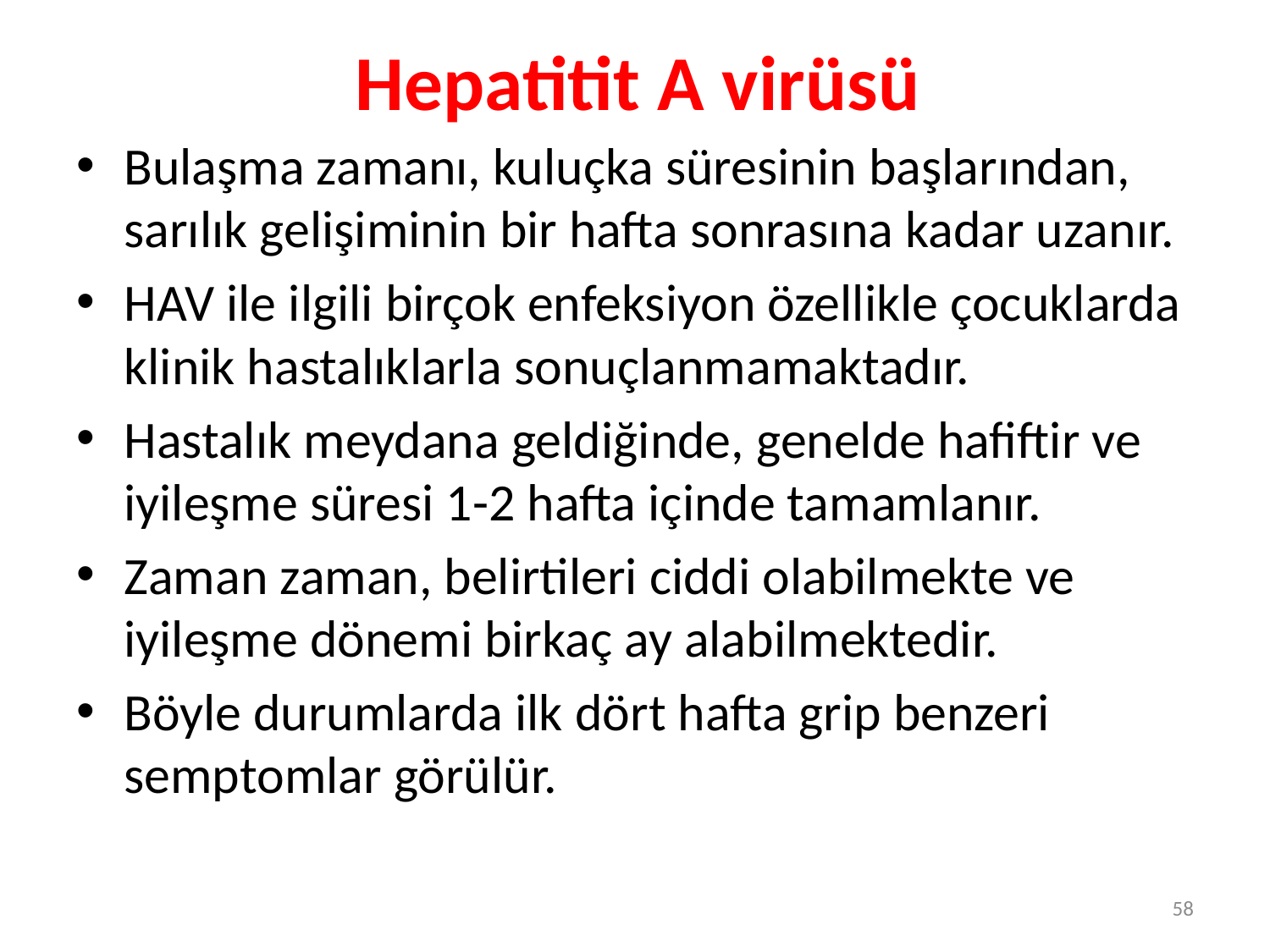

# Hepatitit A virüsü
Bulaşma zamanı, kuluçka süresinin başlarından, sarılık gelişiminin bir hafta sonrasına kadar uzanır.
HAV ile ilgili birçok enfeksiyon özellikle çocuklarda klinik hastalıklarla sonuçlanmamaktadır.
Hastalık meydana geldiğinde, genelde hafiftir ve iyileşme süresi 1-2 hafta içinde tamamlanır.
Zaman zaman, belirtileri ciddi olabilmekte ve iyileşme dönemi birkaç ay alabilmektedir.
Böyle durumlarda ilk dört hafta grip benzeri semptomlar görülür.
58